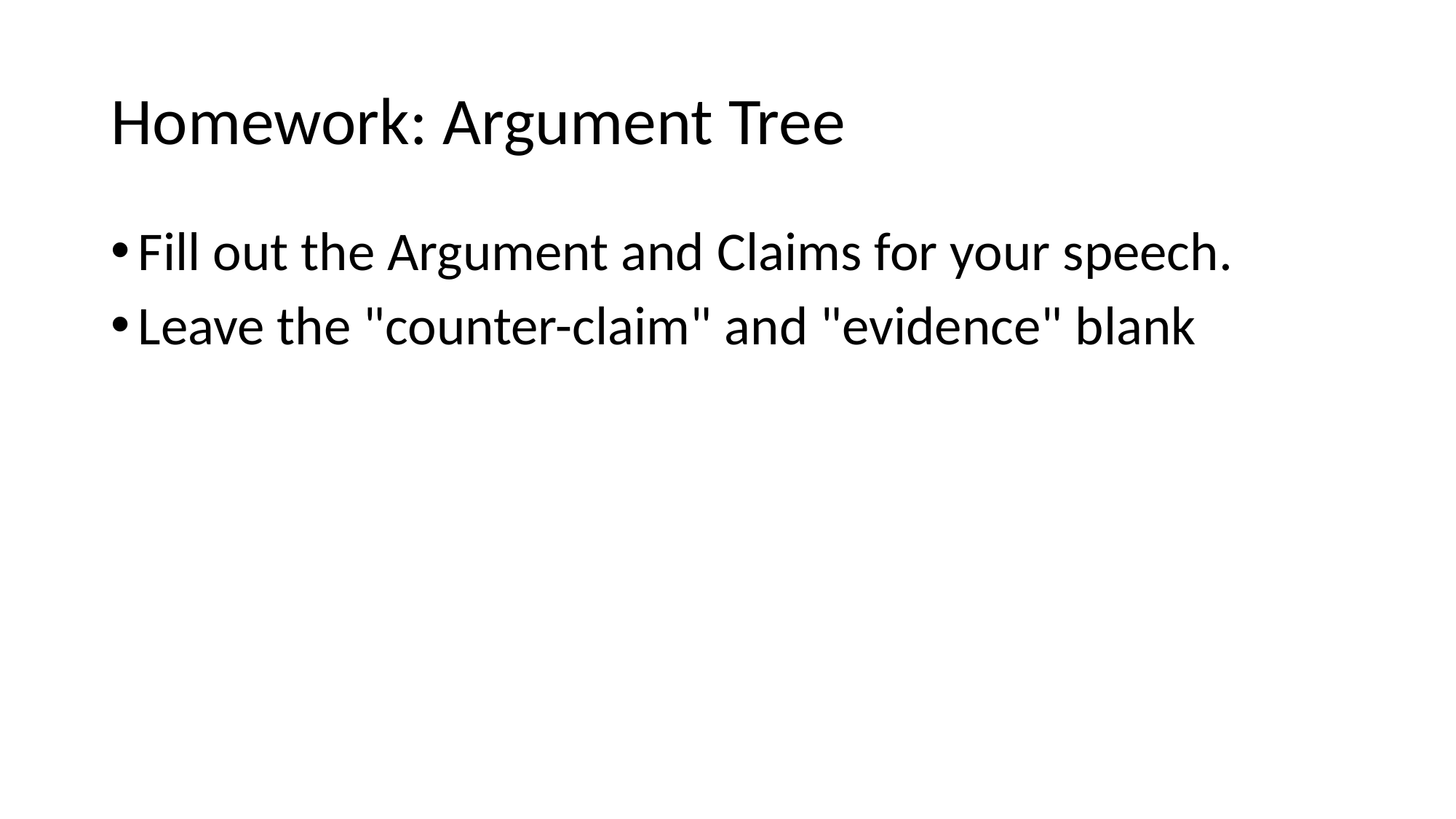

# Homework: Argument Tree
Fill out the Argument and Claims for your speech.
Leave the "counter-claim" and "evidence" blank